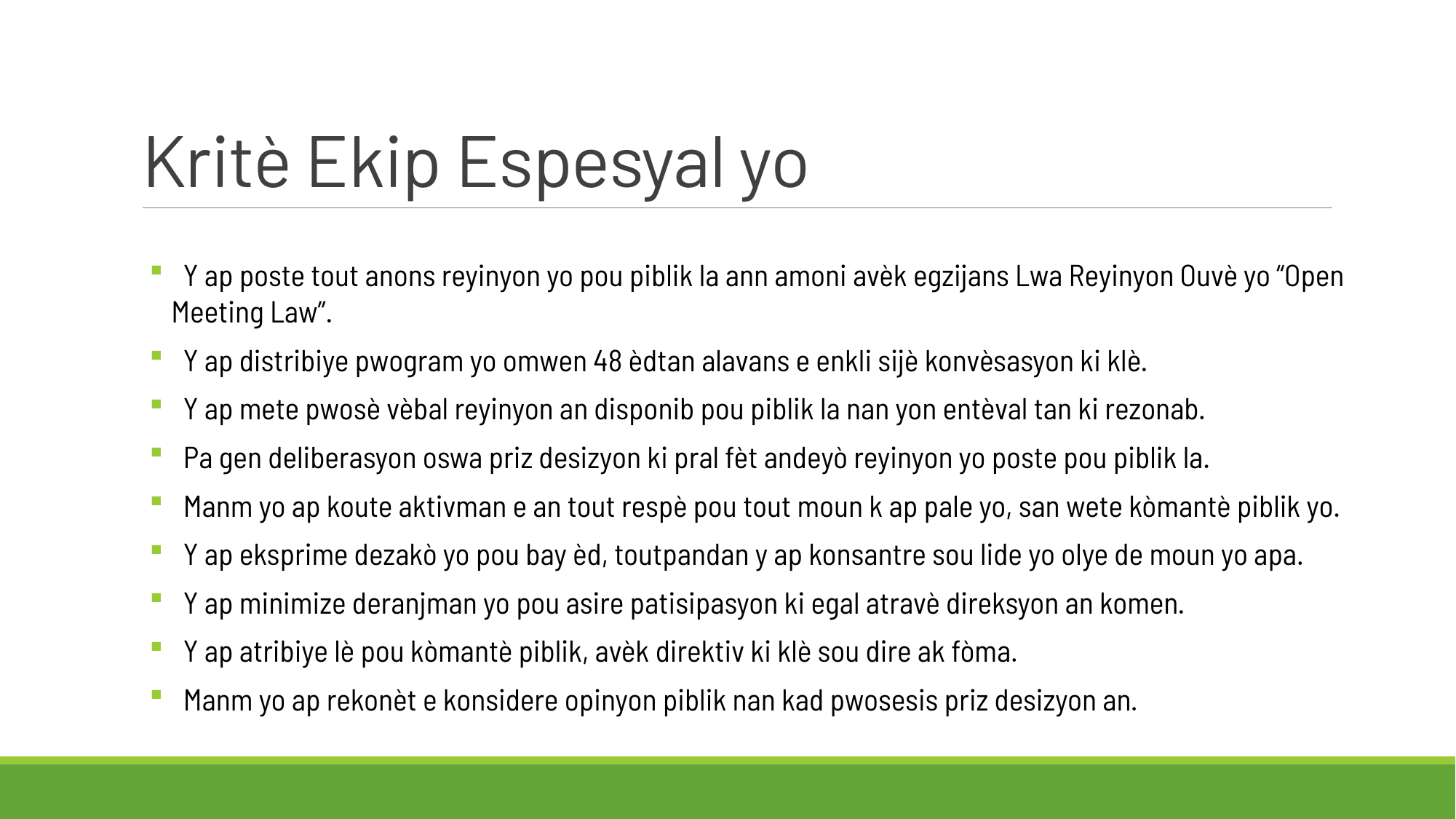

# Kritè Ekip Espesyal yo
  Y ap poste tout anons reyinyon yo pou piblik la ann amoni avèk egzijans Lwa Reyinyon Ouvè yo “Open Meeting Law”.
  Y ap distribiye pwogram yo omwen 48 èdtan alavans e enkli sijè konvèsasyon ki klè.
  Y ap mete pwosè vèbal reyinyon an disponib pou piblik la nan yon entèval tan ki rezonab.
  Pa gen deliberasyon oswa priz desizyon ki pral fèt andeyò reyinyon yo poste pou piblik la.
  Manm yo ap koute aktivman e an tout respè pou tout moun k ap pale yo, san wete kòmantè piblik yo.
  Y ap eksprime dezakò yo pou bay èd, toutpandan y ap konsantre sou lide yo olye de moun yo apa.
  Y ap minimize deranjman yo pou asire patisipasyon ki egal atravè direksyon an komen.
  Y ap atribiye lè pou kòmantè piblik, avèk direktiv ki klè sou dire ak fòma.
  Manm yo ap rekonèt e konsidere opinyon piblik nan kad pwosesis priz desizyon an.